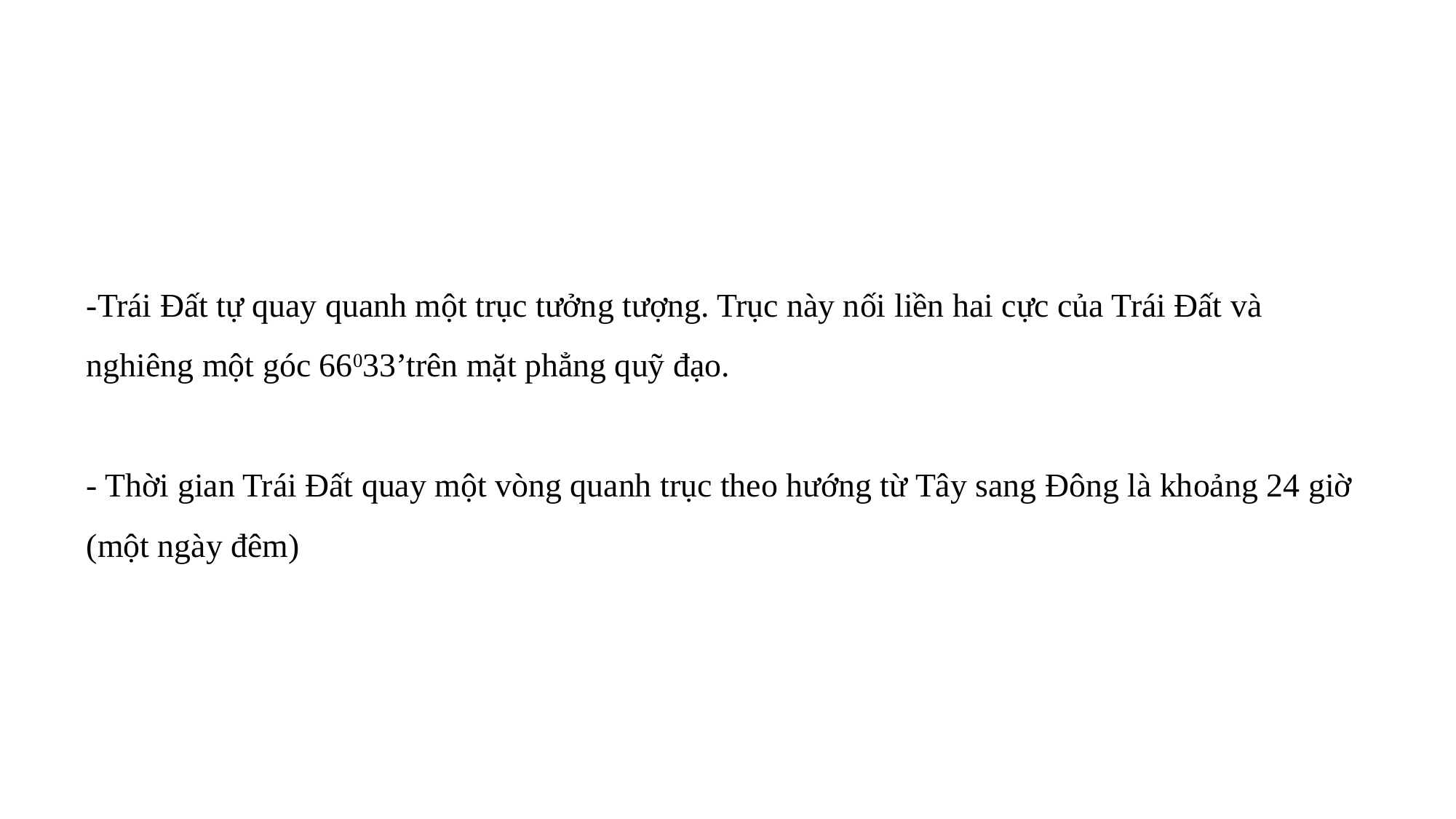

# -Trái Đất tự quay quanh một trục tưởng tượng. Trục này nối liền hai cực của Trái Đất và nghiêng một góc 66033’trên mặt phẳng quỹ đạo. - Thời gian Trái Đất quay một vòng quanh trục theo hướng từ Tây sang Đông là khoảng 24 giờ (một ngày đêm)